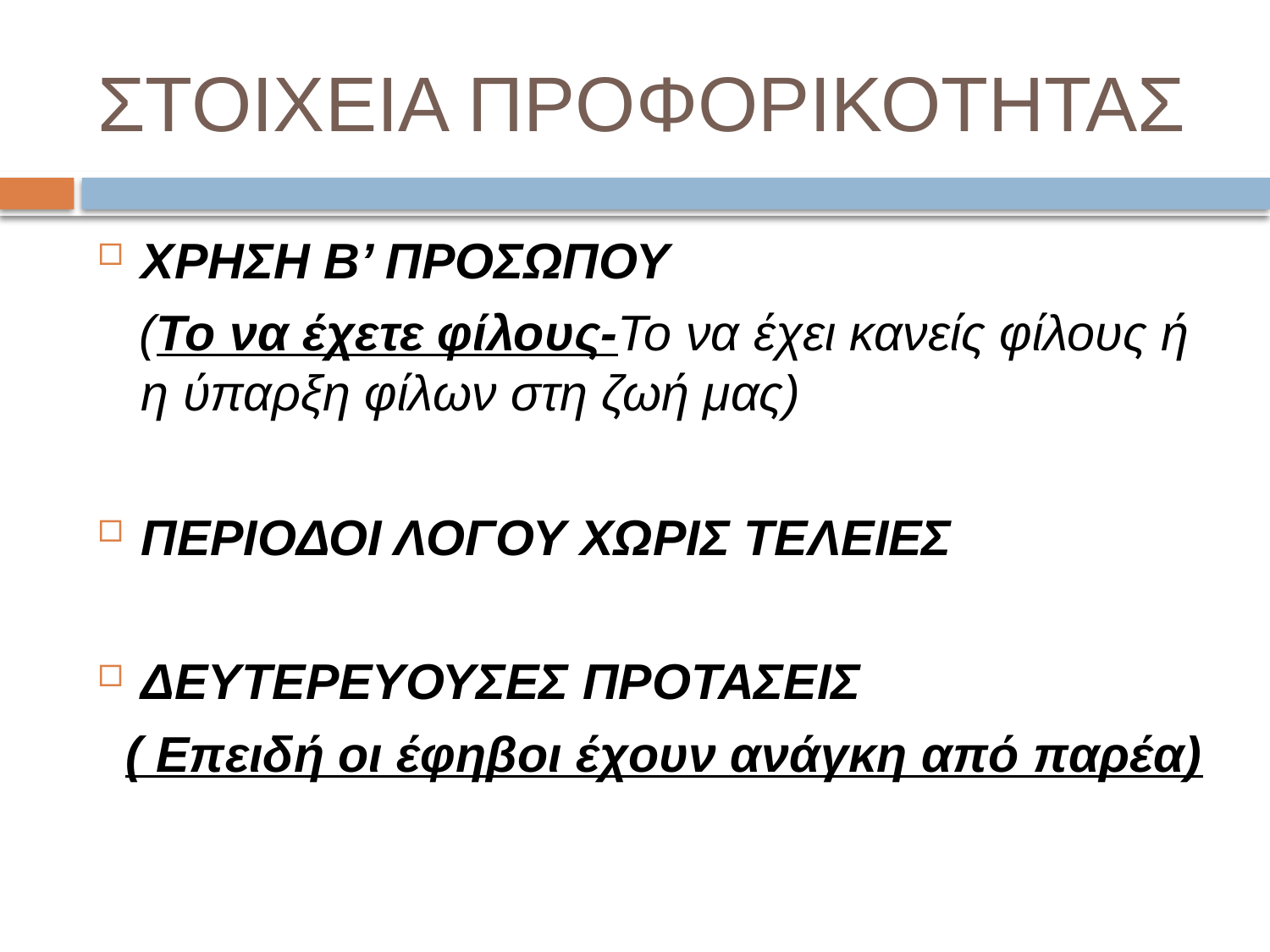

# ΣΤΟΙΧΕΙΑ ΠΡΟΦΟΡΙΚΟΤΗΤΑΣ
ΧΡΗΣΗ Β’ ΠΡΟΣΩΠΟΥ
   (Το να έχετε φίλους-Το να έχει κανείς φίλους ή η ύπαρξη φίλων στη ζωή μας)

ΠΕΡΙΟΔΟΙ ΛΟΓΟΥ ΧΩΡΙΣ ΤΕΛΕΙΕΣ

ΔΕΥΤΕΡΕΥΟΥΣΕΣ ΠΡΟΤΑΣΕΙΣ
  ( Επειδή οι έφηβοι έχουν ανάγκη από παρέα)